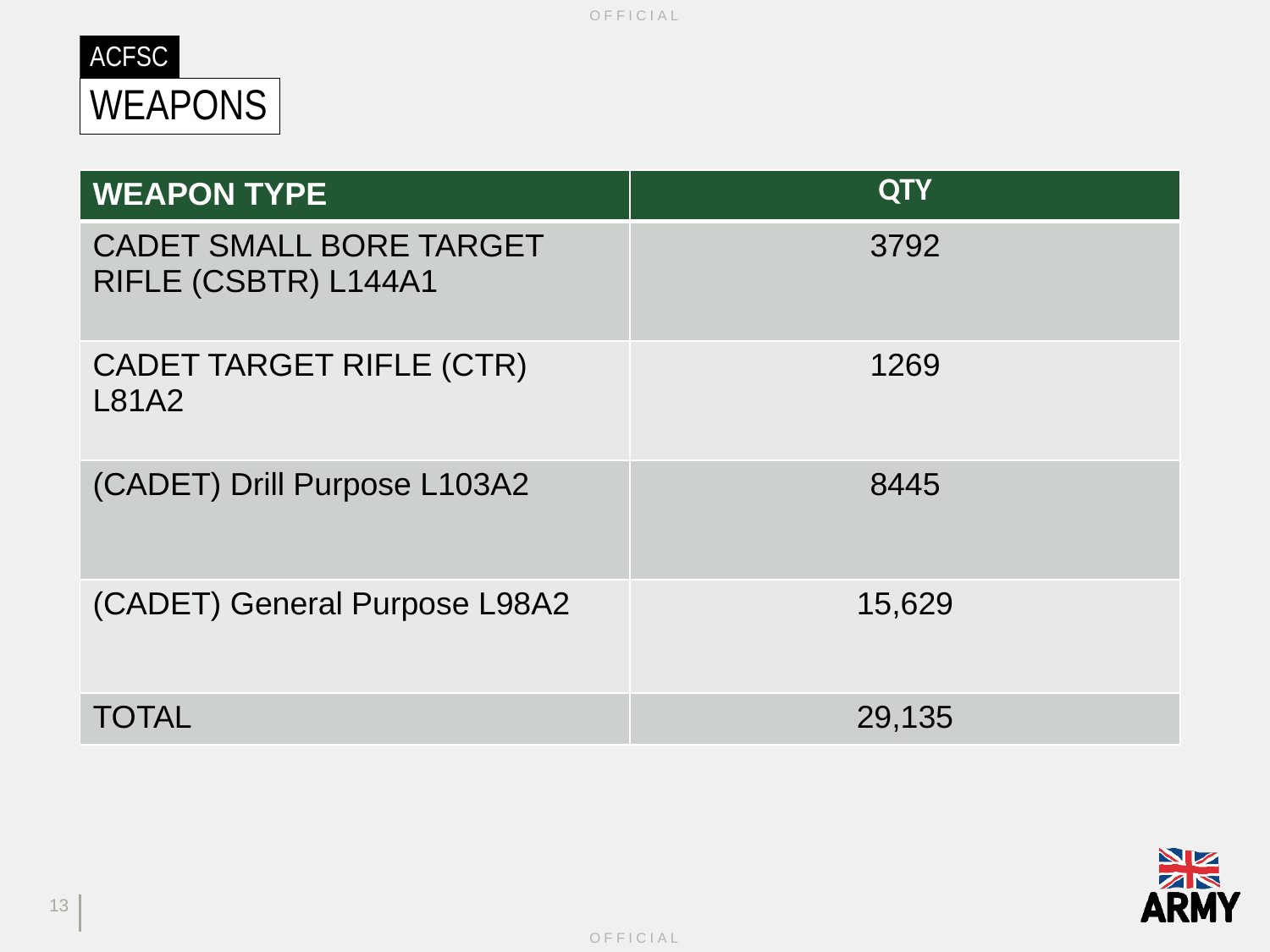

# ACFSC
WEAPONS
| WEAPON TYPE | QTY |
| --- | --- |
| CADET SMALL BORE TARGET RIFLE (CSBTR) L144A1 | 3792 |
| CADET TARGET RIFLE (CTR) L81A2 | 1269 |
| (CADET) Drill Purpose L103A2 | 8445 |
| (CADET) General Purpose L98A2 | 15,629 |
| TOTAL | 29,135 |
13